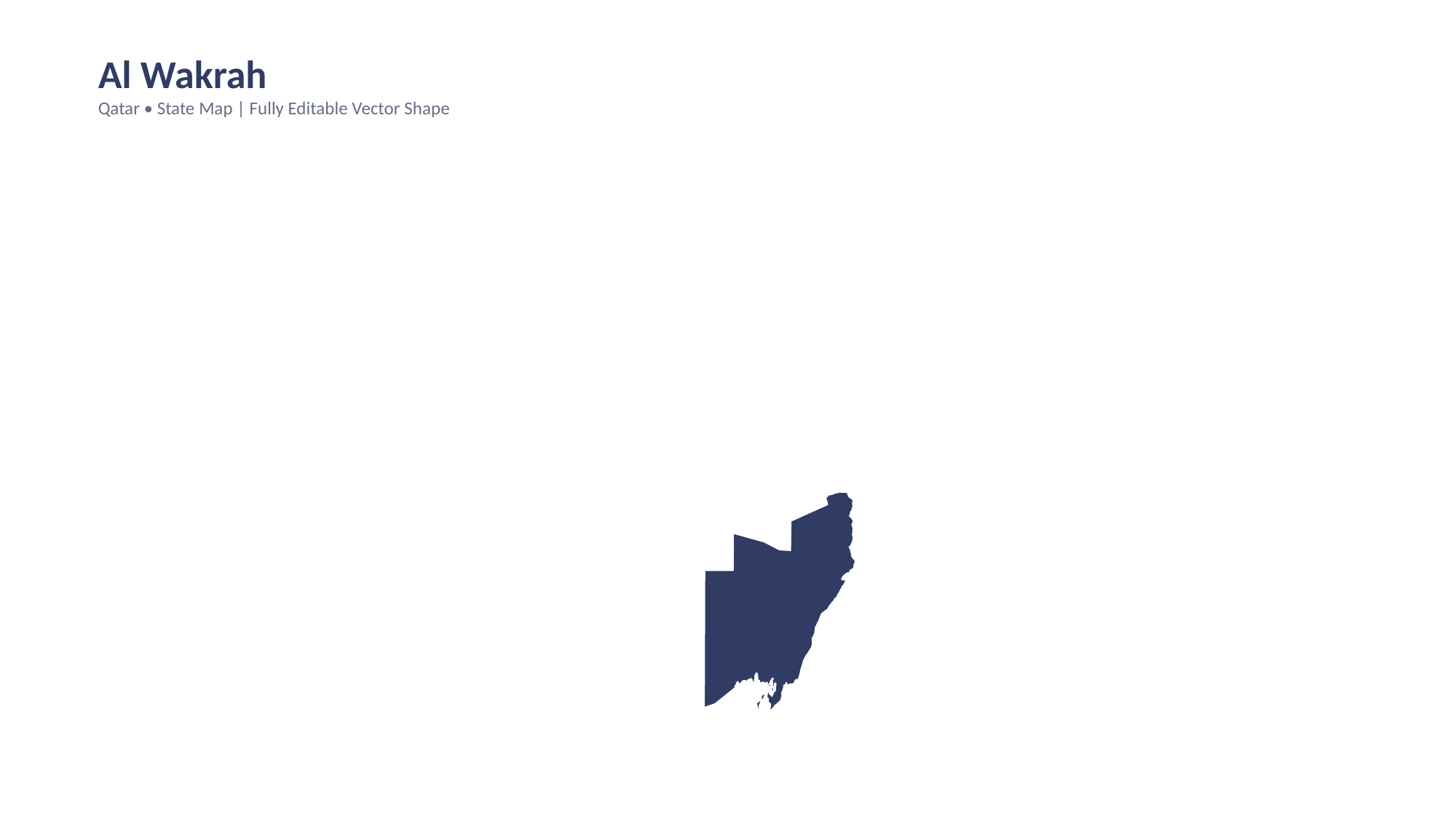

Al Wakrah
Qatar • State Map | Fully Editable Vector Shape